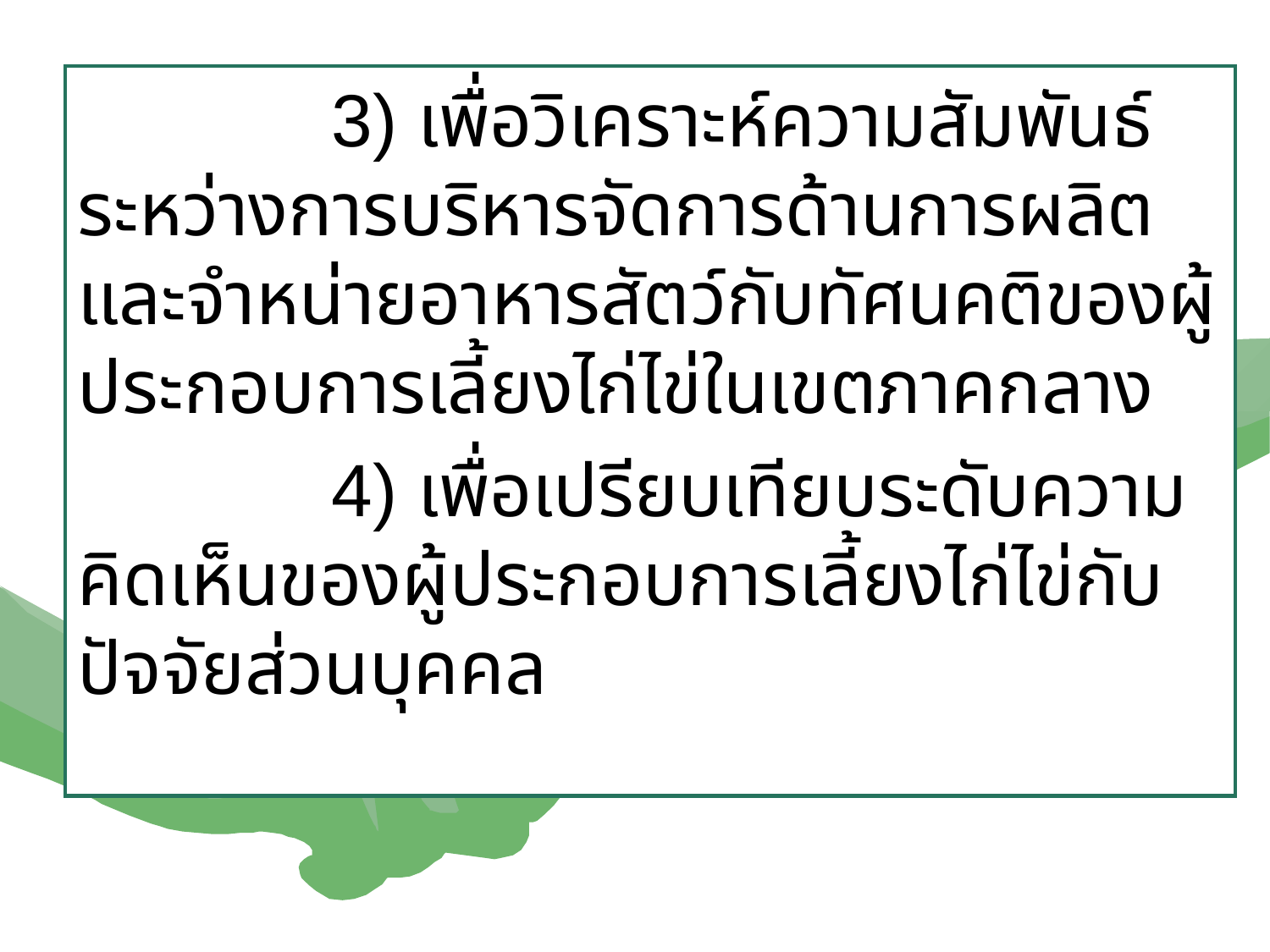

3) เพื่อวิเคราะห์ความสัมพันธ์ระหว่างการบริหารจัดการด้านการผลิตและจำหน่ายอาหารสัตว์กับทัศนคติของผู้ประกอบการเลี้ยงไก่ไข่ในเขตภาคกลาง
		4) เพื่อเปรียบเทียบระดับความคิดเห็นของผู้ประกอบการเลี้ยงไก่ไข่กับปัจจัยส่วนบุคคล